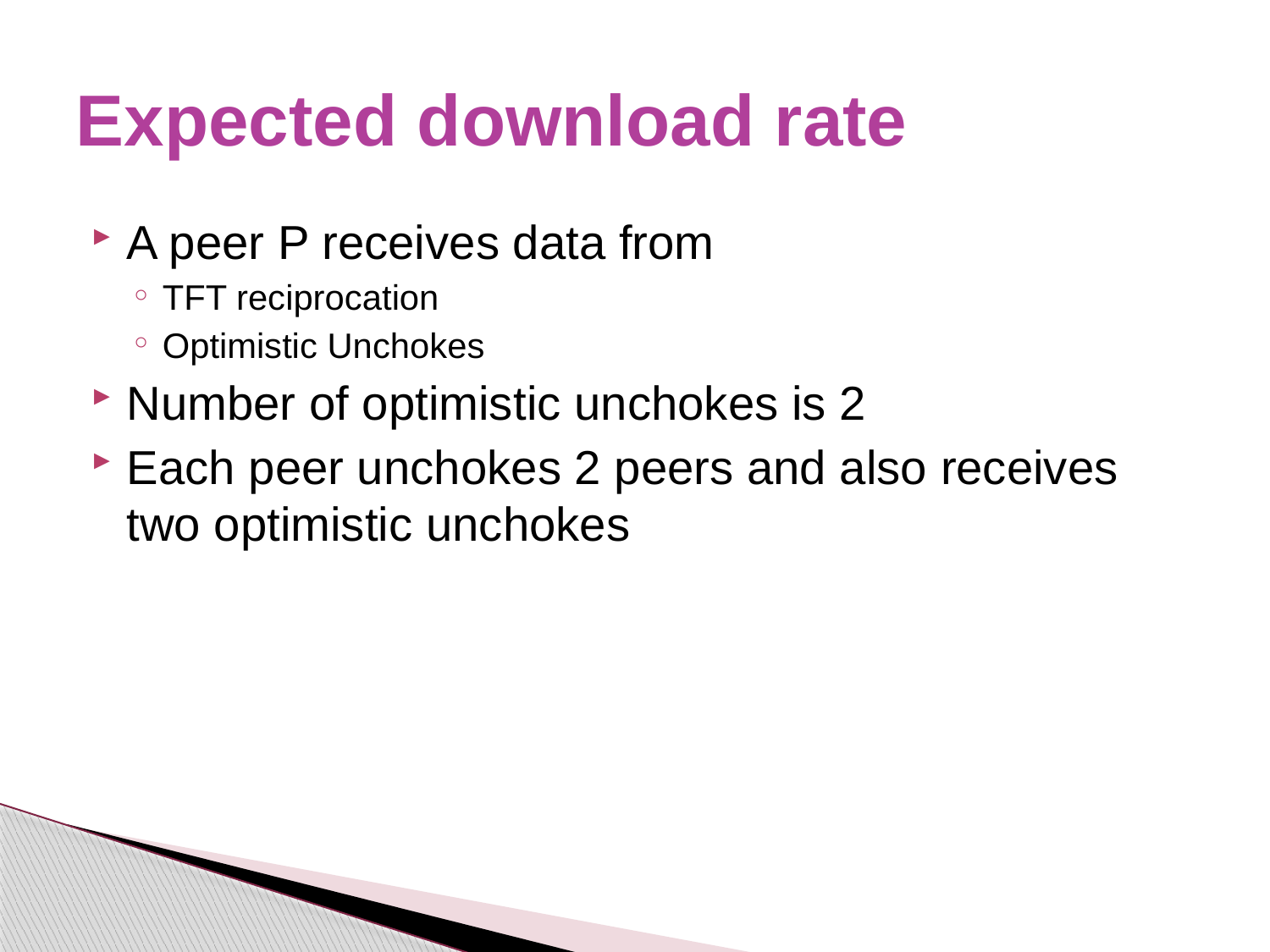

# Expected download rate
A peer P receives data from
TFT reciprocation
Optimistic Unchokes
Number of optimistic unchokes is 2
Each peer unchokes 2 peers and also receives two optimistic unchokes